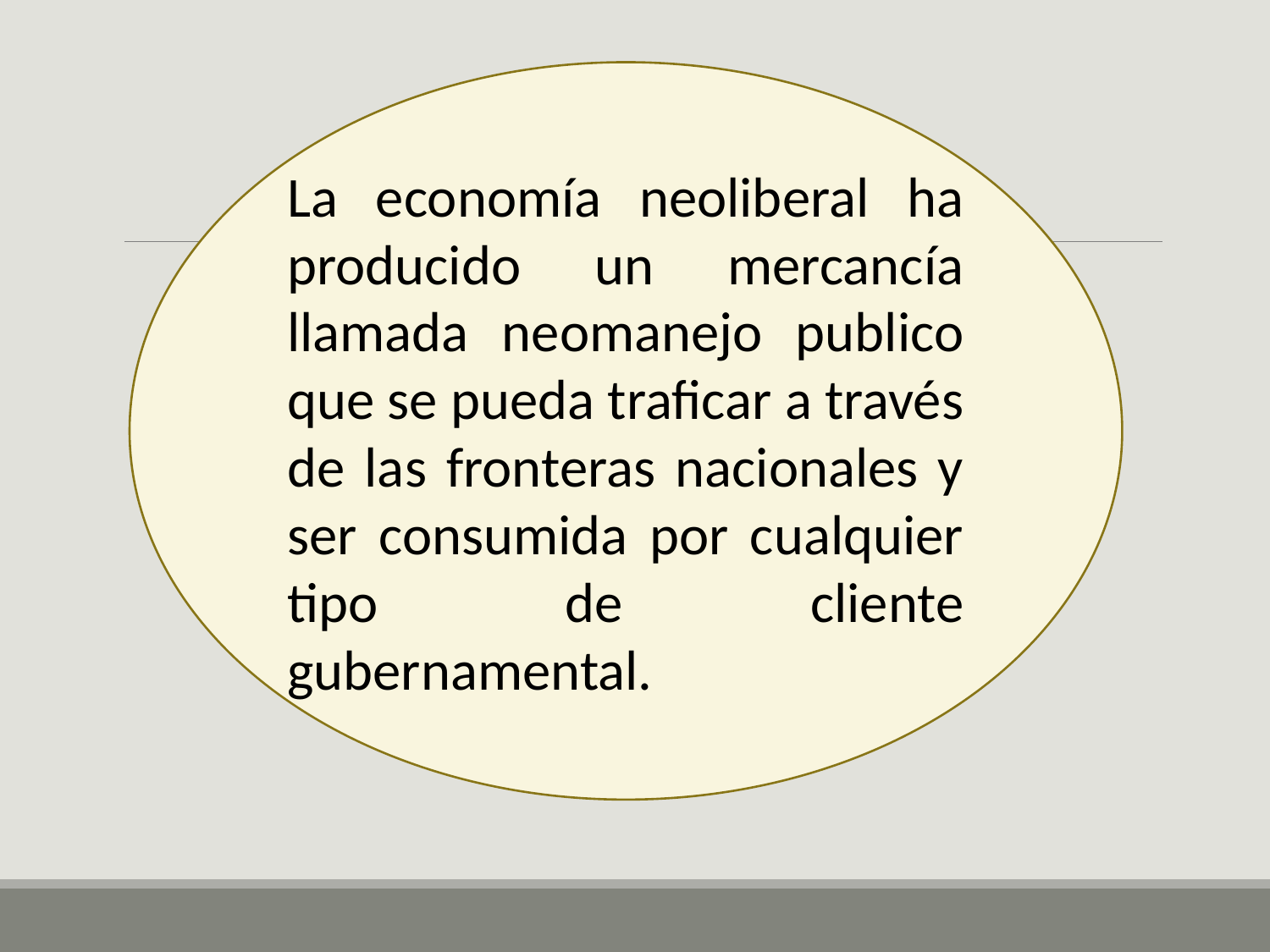

La economía neoliberal ha producido un mercancía llamada neomanejo publico que se pueda traficar a través de las fronteras nacionales y ser consumida por cualquier tipo de cliente gubernamental.